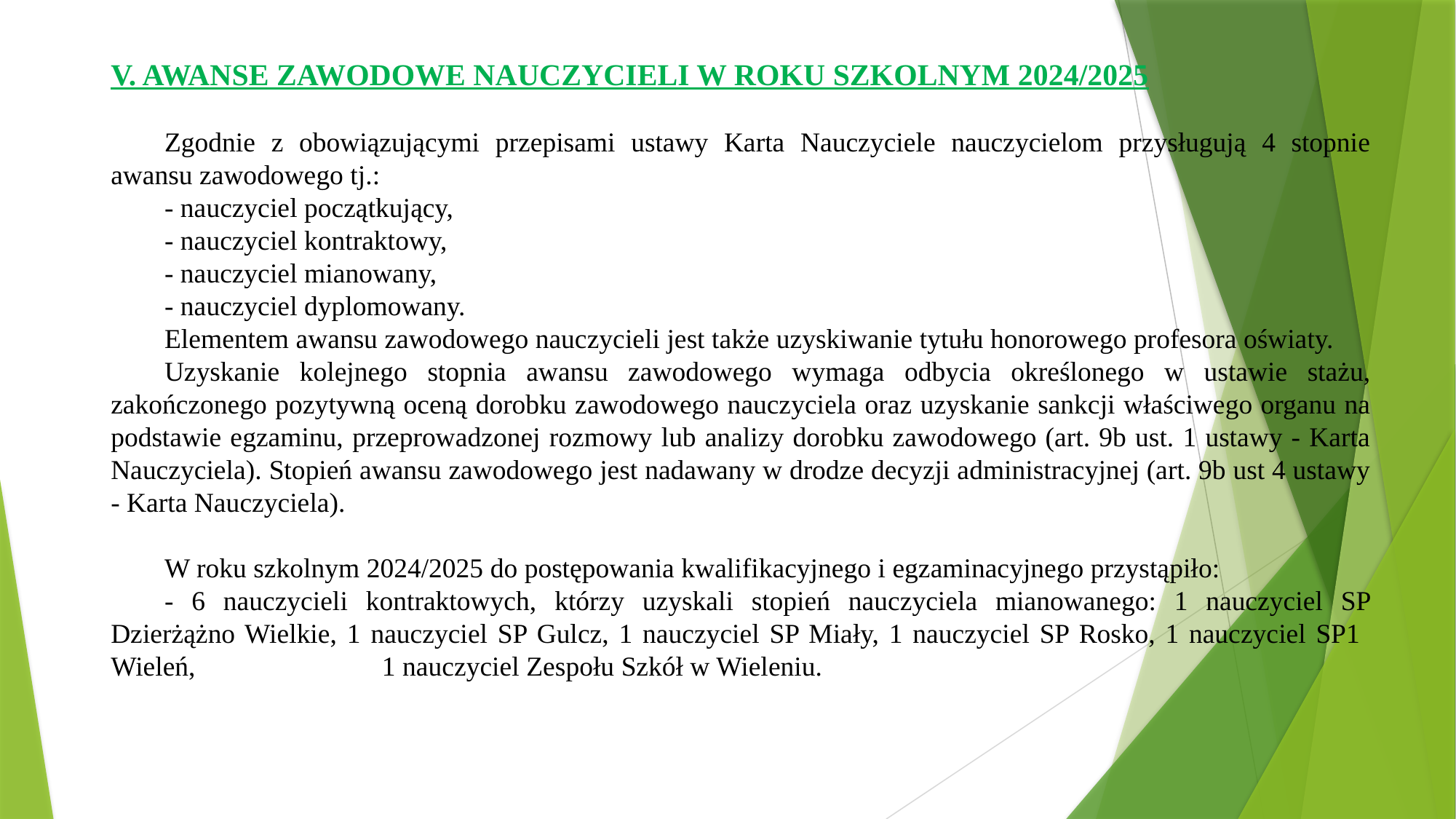

V. AWANSE ZAWODOWE NAUCZYCIELI W ROKU SZKOLNYM 2024/2025

Zgodnie z obowiązującymi przepisami ustawy Karta Nauczyciele nauczycielom przysługują 4 stopnie awansu zawodowego tj.:
- nauczyciel początkujący,
- nauczyciel kontraktowy,
- nauczyciel mianowany,
- nauczyciel dyplomowany.
Elementem awansu zawodowego nauczycieli jest także uzyskiwanie tytułu honorowego profesora oświaty.
Uzyskanie kolejnego stopnia awansu zawodowego wymaga odbycia określonego w ustawie stażu, zakończonego pozytywną oceną dorobku zawodowego nauczyciela oraz uzyskanie sankcji właściwego organu na podstawie egzaminu, przeprowadzonej rozmowy lub analizy dorobku zawodowego (art. 9b ust. 1 ustawy - Karta Nauczyciela). Stopień awansu zawodowego jest nadawany w drodze decyzji administracyjnej (art. 9b ust 4 ustawy - Karta Nauczyciela).

W roku szkolnym 2024/2025 do postępowania kwalifikacyjnego i egzaminacyjnego przystąpiło:
- 6 nauczycieli kontraktowych, którzy uzyskali stopień nauczyciela mianowanego: 1 nauczyciel SP Dzierżążno Wielkie, 1 nauczyciel SP Gulcz, 1 nauczyciel SP Miały, 1 nauczyciel SP Rosko, 1 nauczyciel SP1  Wieleń,                           1 nauczyciel Zespołu Szkół w Wieleniu.